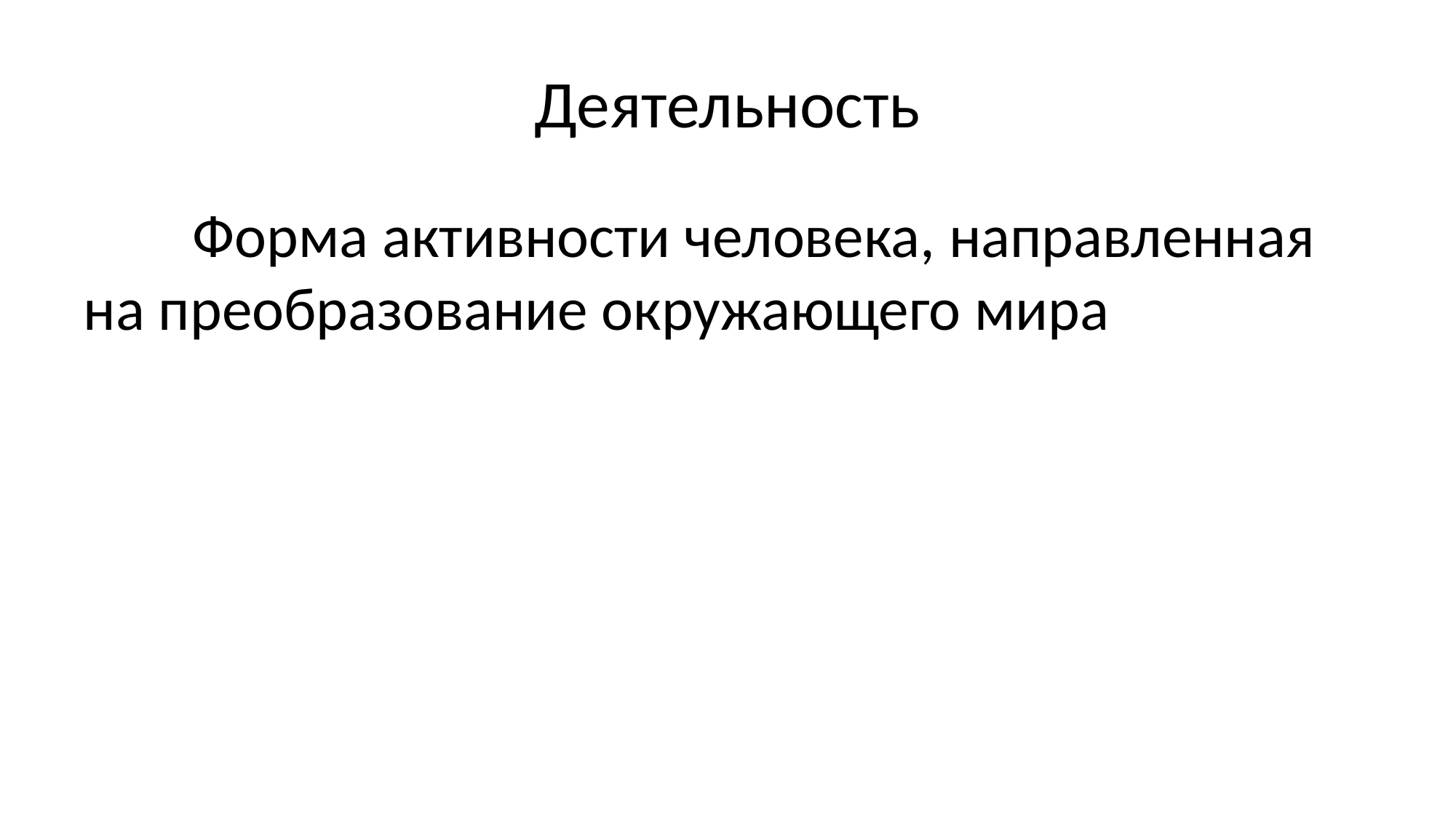

# Деятельность
	Форма активности человека, направленная на преобразование окружающего мира